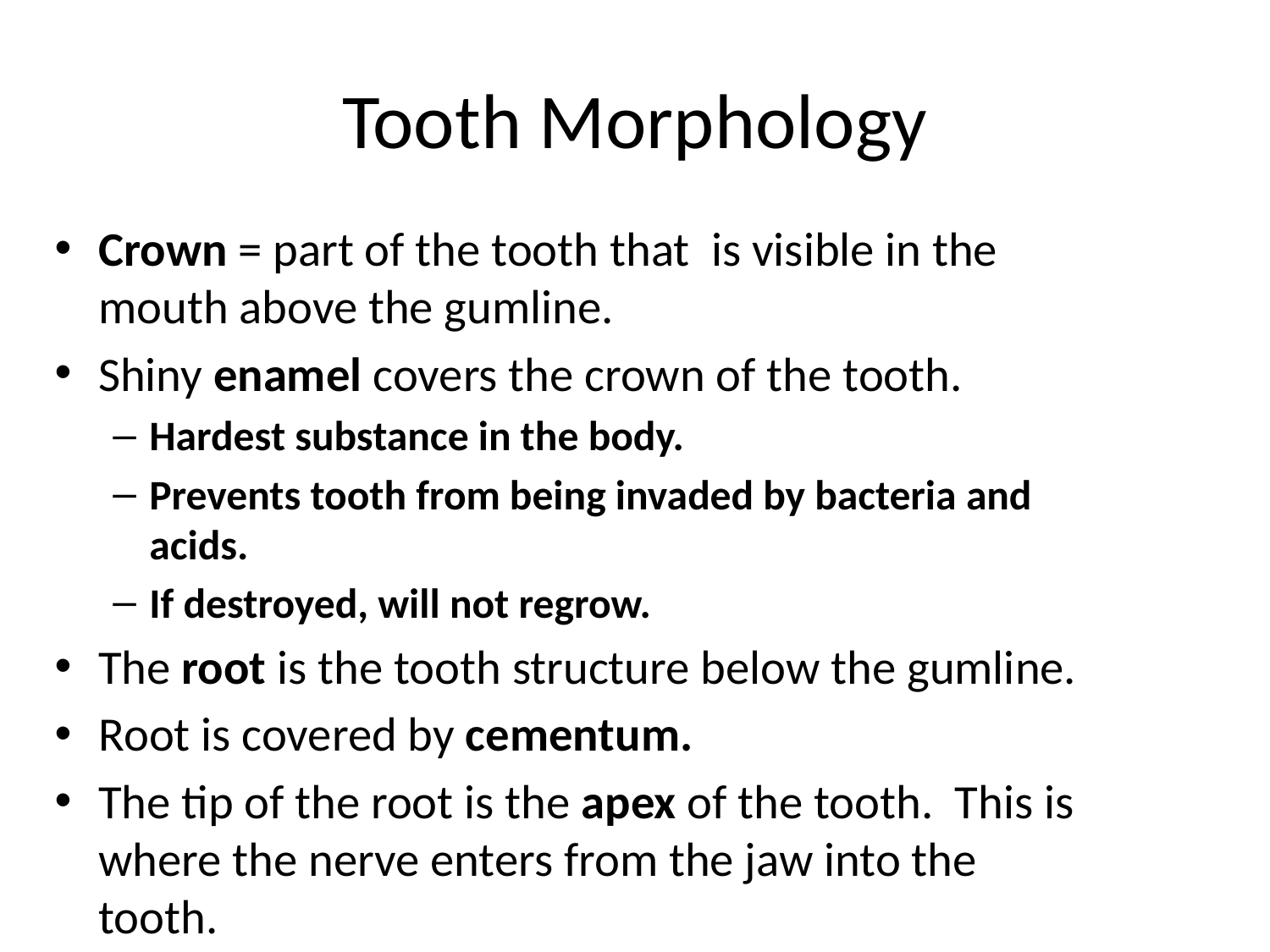

# Tooth Morphology
Crown = part of the tooth that  is visible in the mouth above the gumline.
Shiny enamel covers the crown of the tooth.
Hardest substance in the body.
Prevents tooth from being invaded by bacteria and acids.
If destroyed, will not regrow.
The root is the tooth structure below the gumline.
Root is covered by cementum.
The tip of the root is the apex of the tooth.  This is where the nerve enters from the jaw into the tooth.